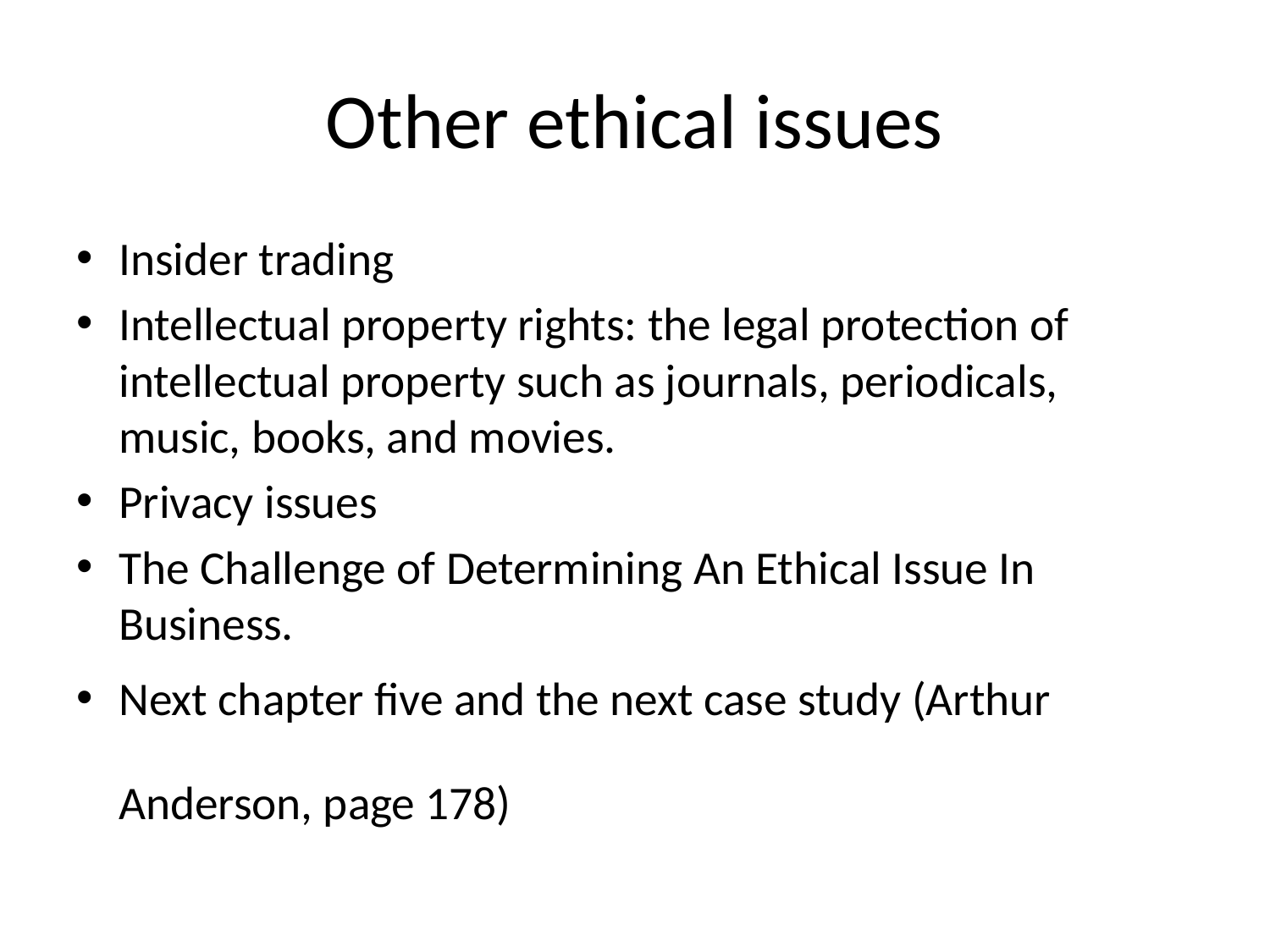

# Other ethical issues
Insider trading
Intellectual property rights: the legal protection of intellectual property such as journals, periodicals,  music, books, and movies.
Privacy issues
The Challenge of Determining An Ethical Issue In Business.
Next chapter five and the next case study (Arthur Anderson, page 178)